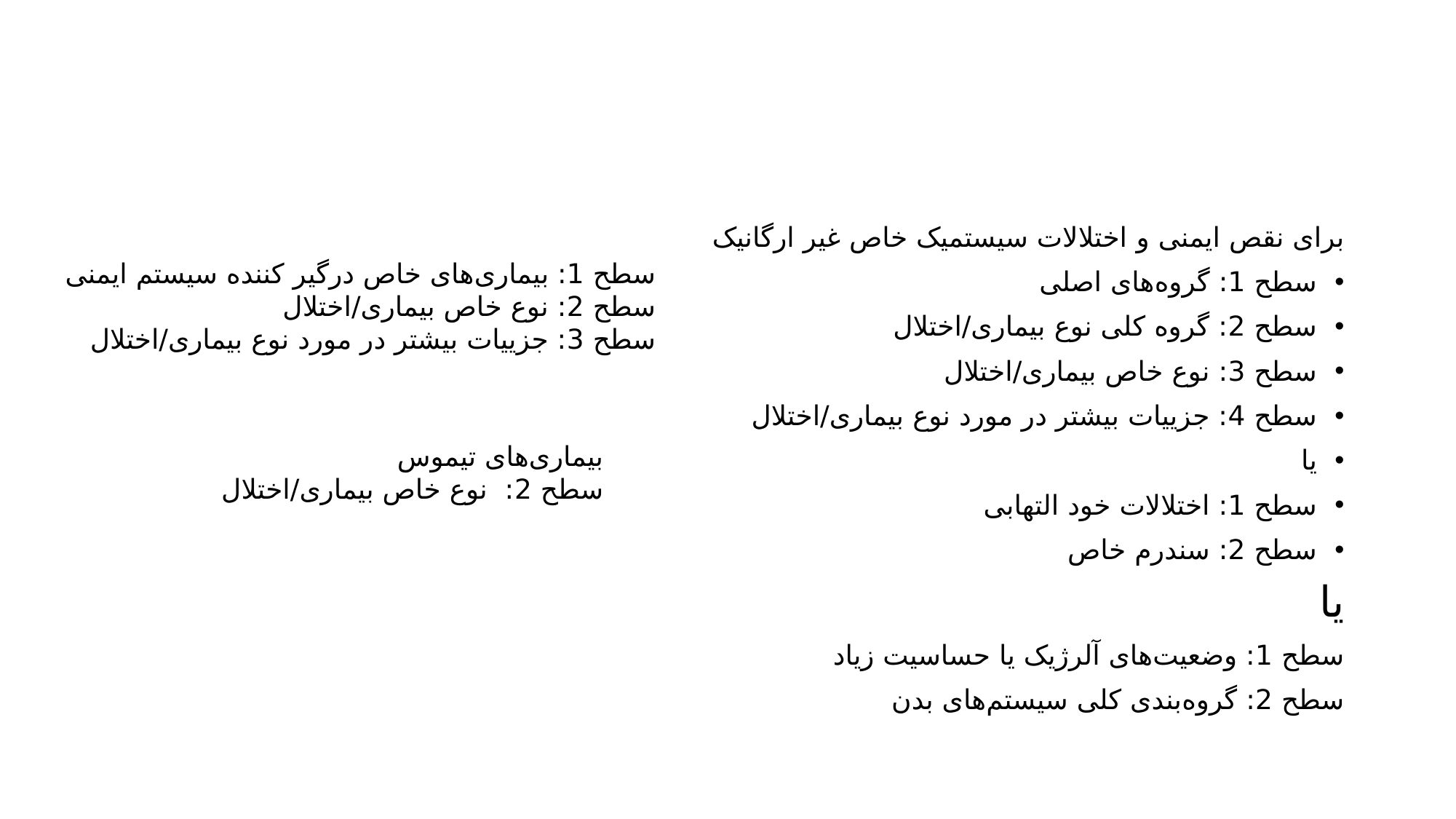

#
برای نقص ایمنی و اختلالات سیستمیک خاص غیر ارگانیک
سطح 1: گروه‌های اصلی
سطح 2: گروه کلی نوع بیماری/اختلال
سطح 3: نوع خاص بیماری/اختلال
سطح 4: جزییات بیشتر در مورد نوع بیماری/اختلال
یا
سطح 1: اختلالات خود التهابی
سطح 2: سندرم خاص
یا
سطح 1: وضعیت‌های آلرژیک یا حساسیت زیاد
سطح 2: گروه‌بندی کلی سیستم‌های بدن

سطح 1: بیماری‌های خاص درگیر کننده سیستم ایمنی
سطح 2: نوع خاص بیماری/اختلال
سطح 3: جزییات بیشتر در مورد نوع بیماری/اختلال
بیماری‌های تیموس
سطح 2:  نوع خاص بیماری/اختلال